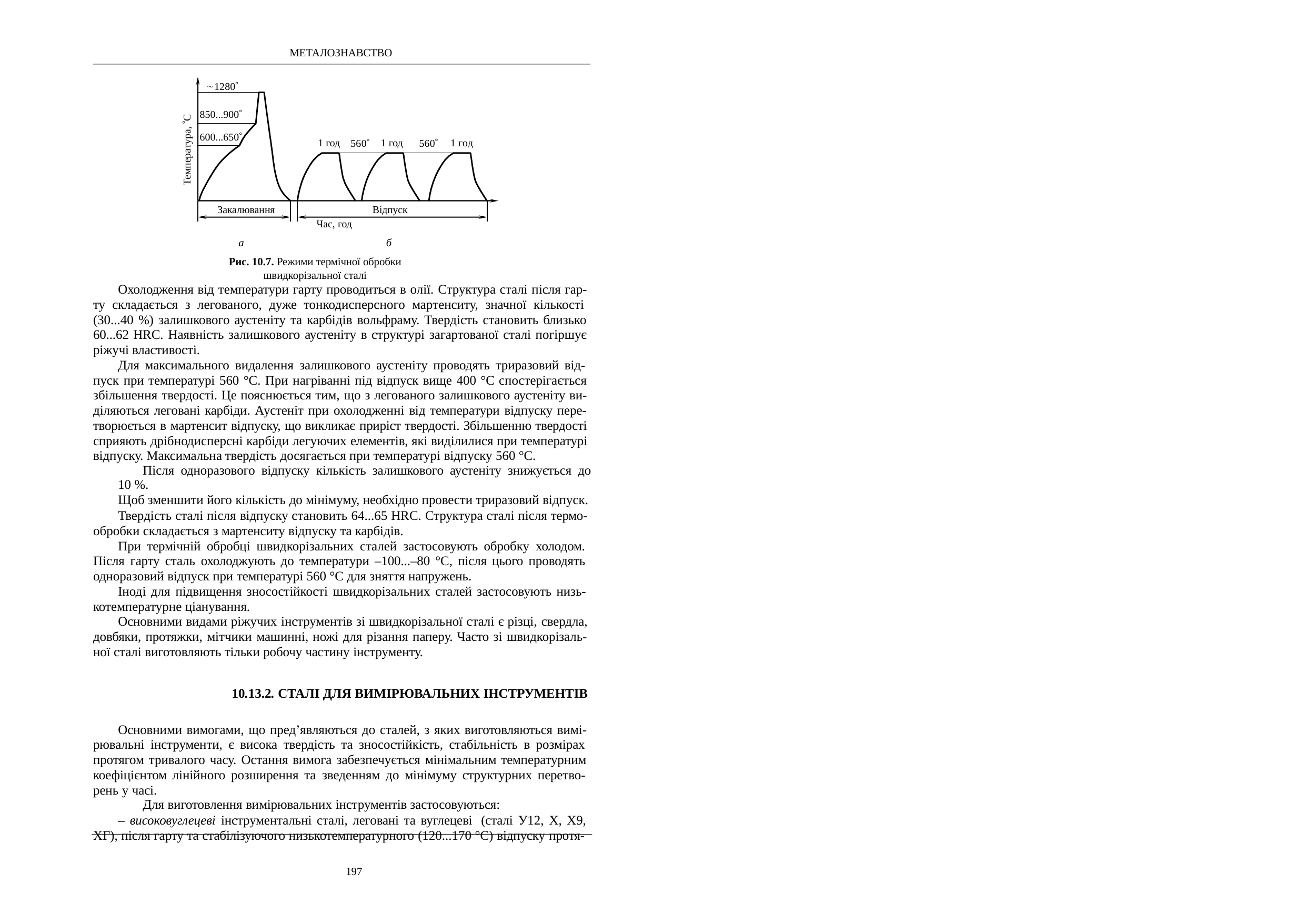

МЕТАЛОЗНАВСТВО

∼1280°

850...900°

Температура, °С
600...650°
1 год
1 год
1 год
560°
560°
Закалювання
Відпуск
Час, год
а	б
Рис. 10.7. Режими термічної обробки швидкорізальної сталі
Охолодження від температури гарту проводиться в олії. Структура сталі після гар-  ту складається з легованого, дуже тонкодисперсного мартенситу, значної кількості  (30...40 %) залишкового аустеніту та карбідів вольфраму. Твердість становить близько  60...62 HRC. Наявність залишкового аустеніту в структурі загартованої сталі погіршує  ріжучі властивості.
Для максимального видалення залишкового аустеніту проводять триразовий від-  пуск при температурі 560 °С. При нагріванні під відпуск вище 400 °С спостерігається  збільшення твердості. Це пояснюється тим, що з легованого залишкового аустеніту ви-  діляються леговані карбіди. Аустеніт при охолодженні від температури відпуску пере-  творюється в мартенсит відпуску, що викликає приріст твердості. Збільшенню твердості  сприяють дрібнодисперсні карбіди легуючих елементів, які виділилися при температурі  відпуску. Максимальна твердість досягається при температурі відпуску 560 °С.
Після одноразового відпуску кількість залишкового аустеніту знижується до 10 %.
Щоб зменшити його кількість до мінімуму, необхідно провести триразовий відпуск.
Твердість сталі після відпуску становить 64...65 HRC. Структура сталі після термо-  обробки складається з мартенситу відпуску та карбідів.
При термічній обробці швидкорізальних сталей застосовують обробку холодом.  Після гарту сталь охолоджують до температури –100...–80 °С, після цього проводять  одноразовий відпуск при температурі 560 °С для зняття напружень.
Іноді для підвищення зносостійкості швидкорізальних сталей застосовують низь-  котемпературне ціанування.
Основними видами ріжучих інструментів зі швидкорізальної сталі є різці, свердла,  довбяки, протяжки, мітчики машинні, ножі для різання паперу. Часто зі швидкорізаль-  ної сталі виготовляють тільки робочу частину інструменту.

10.13.2. СТАЛІ ДЛЯ ВИМІРЮВАЛЬНИХ ІНСТРУМЕНТІВ

Основними вимогами, що пред’являються до сталей, з яких виготовляються вимі-  рювальні інструменти, є висока твердість та зносостійкість, стабільність в розмірах  протягом тривалого часу. Остання вимога забезпечується мінімальним температурним  коефіцієнтом лінійного розширення та зведенням до мінімуму структурних перетво-  рень у часі.
Для виготовлення вимірювальних інструментів застосовуються:
– високовуглецеві інструментальні сталі, леговані та вуглецеві (сталі У12, Х, Х9,  ХГ), після гарту та стабілізуючого низькотемпературного (120...170 °С) відпуску протя-

197